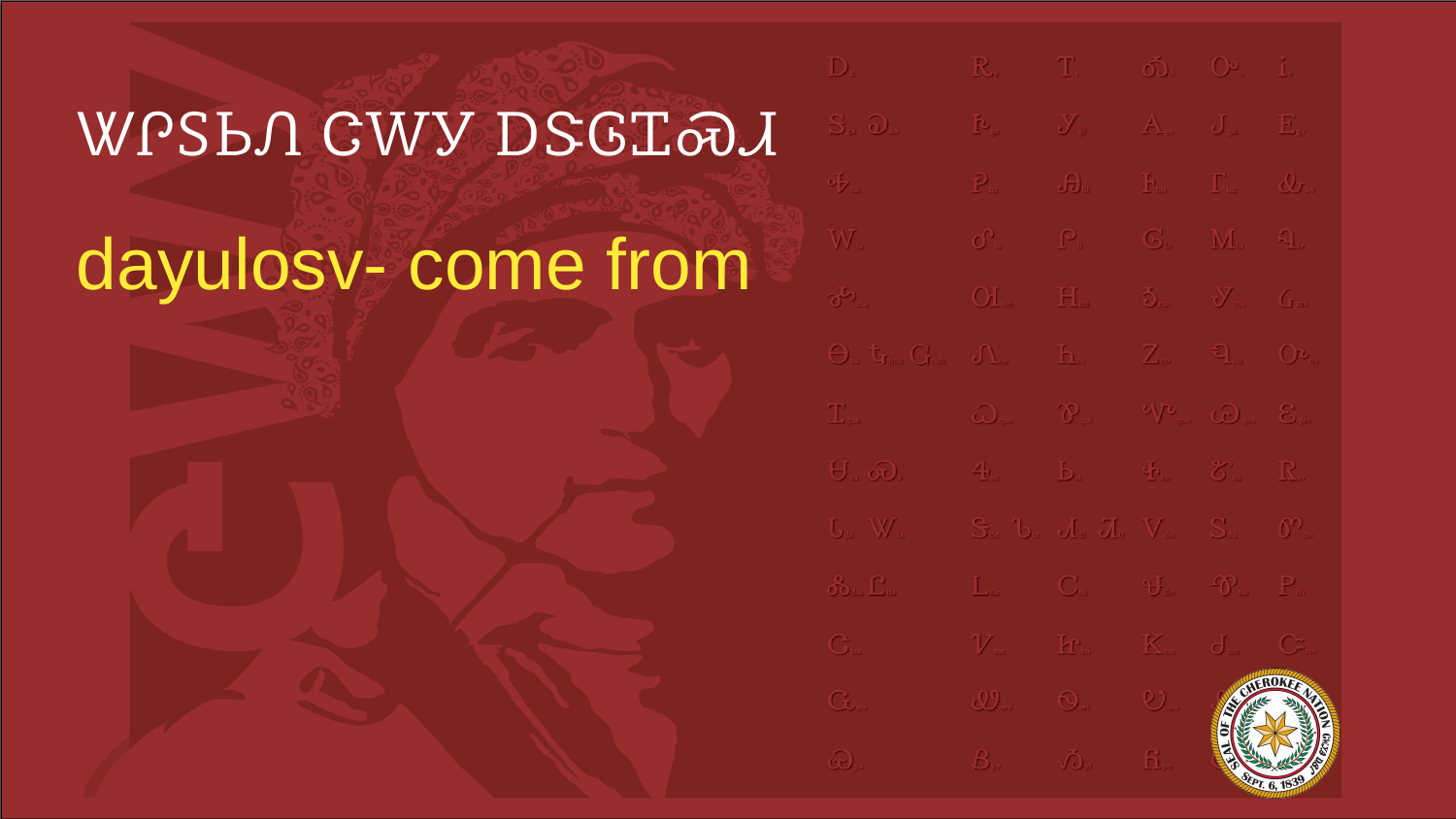

# ᏔᎵᏚᏏᏁ ᏣᎳᎩ ᎠᏕᎶᏆᏍᏗ
dayulosv- come from